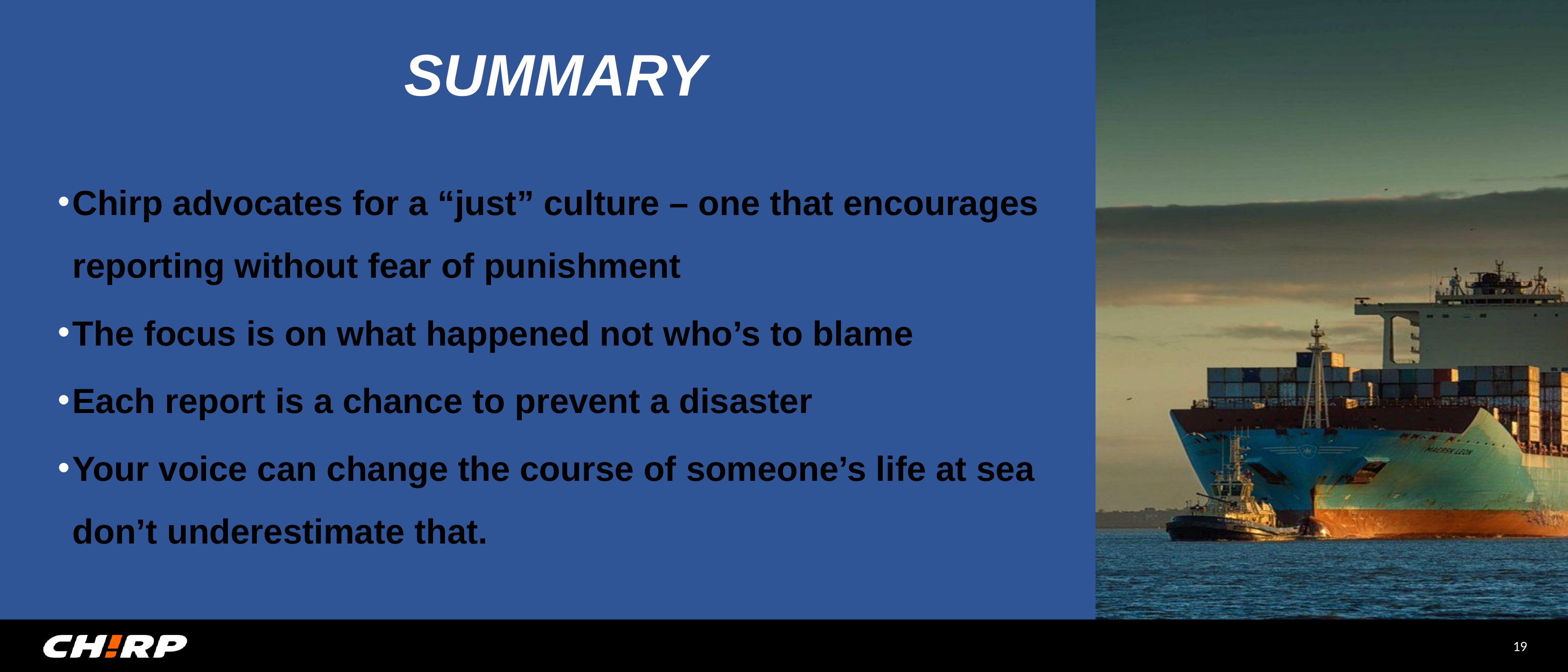

SUMMARY
Chirp advocates for a “just” culture – one that encourages reporting without fear of punishment
The focus is on what happened not who’s to blame
Each report is a chance to prevent a disaster
Your voice can change the course of someone’s life at sea don’t underestimate that.

19